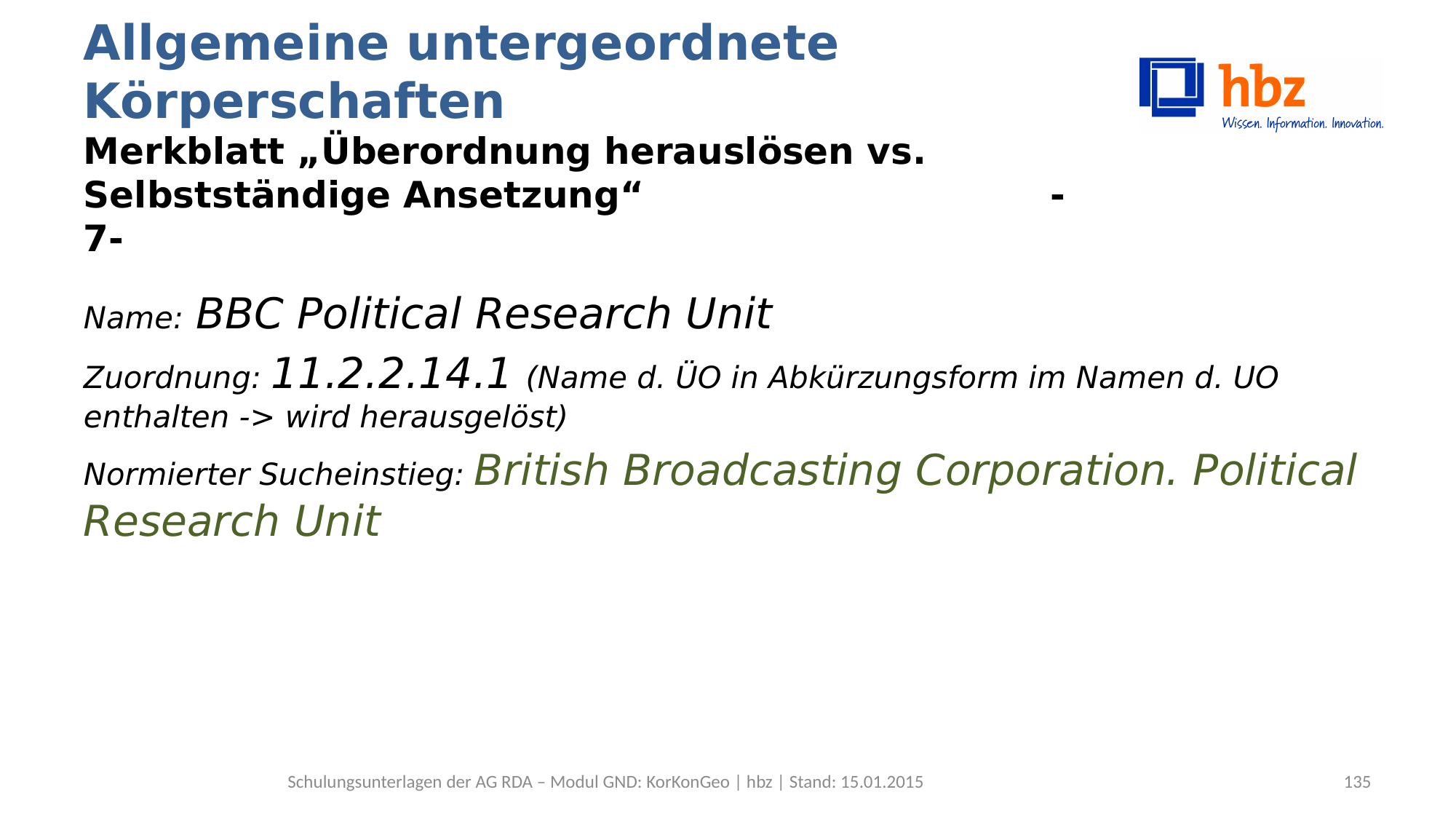

# Allgemeine untergeordnete Körperschaften Merkblatt „Überordnung herauslösen vs. Selbstständige Ansetzung“                                -7-
Name: BBC Political Research Unit
Zuordnung: 11.2.2.14.1 (Name d. ÜO in Abkürzungsform im Namen d. UO enthalten -> wird herausgelöst)
Normierter Sucheinstieg: British Broadcasting Corporation. Political Research Unit

Schulungsunterlagen der AG RDA – Modul GND: KorKonGeo | hbz | Stand: 15.01.2015
135